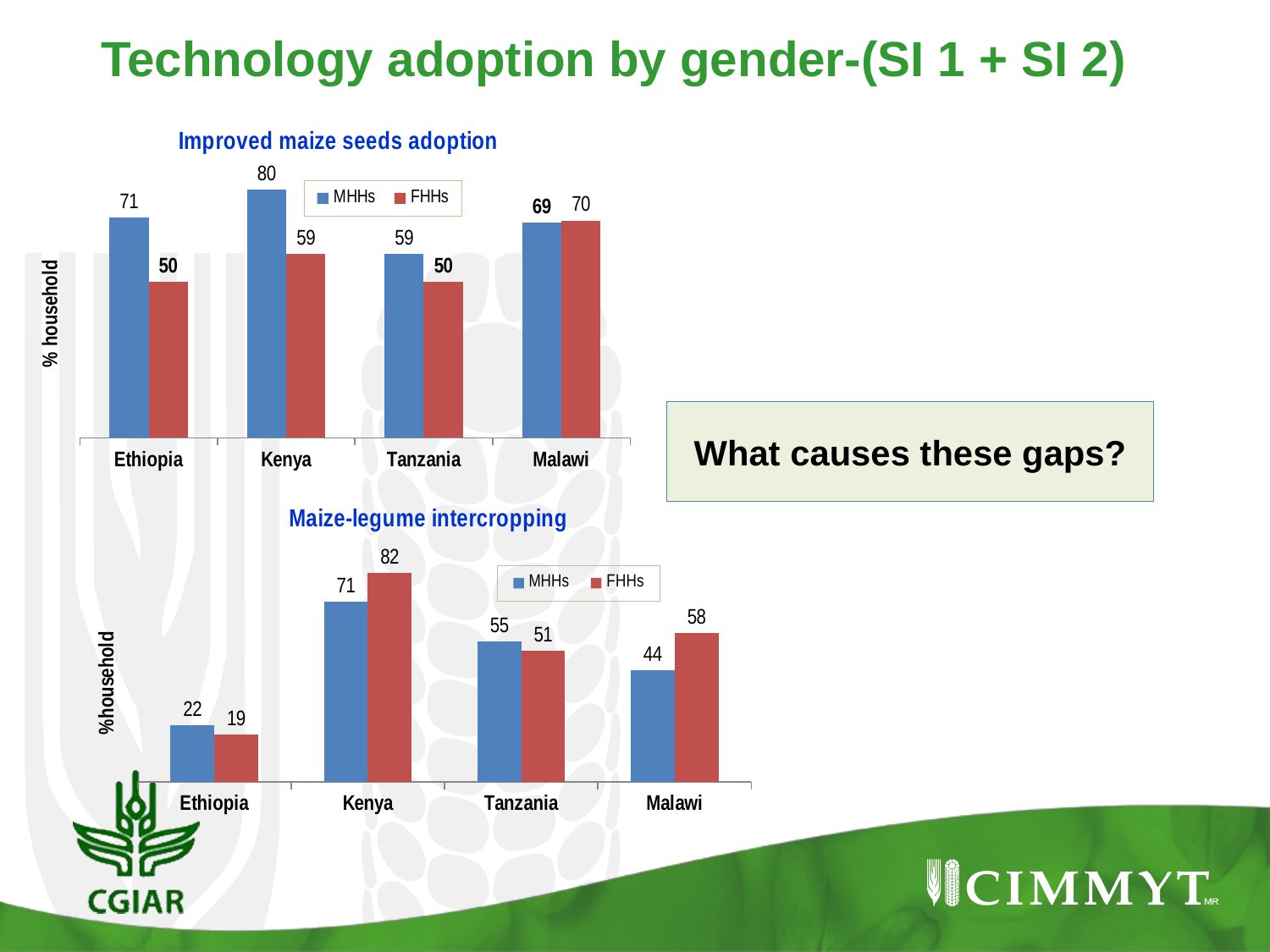

Technology adoption by gender-(SI 1 + SI 2)

### Chart: Improved maize seeds adoption

| Category | MHHs | FHHs |
|---|---|---|
| Ethiopia | 70.6 | 50.0 |
| Kenya | 79.6 | 59.1 |
| Tanzania | 59.1 | 50.0 |
| Malawi | 69.0 | 69.7 |
What causes these gaps?

### Chart: Maize-legume intercropping

| Category | MHHs | FHHs |
|---|---|---|
| Ethiopia | 22.3 | 18.5 |
| Kenya | 70.6 | 81.8 |
| Tanzania | 54.9 | 51.4 |
| Malawi | 43.8 | 58.1 |